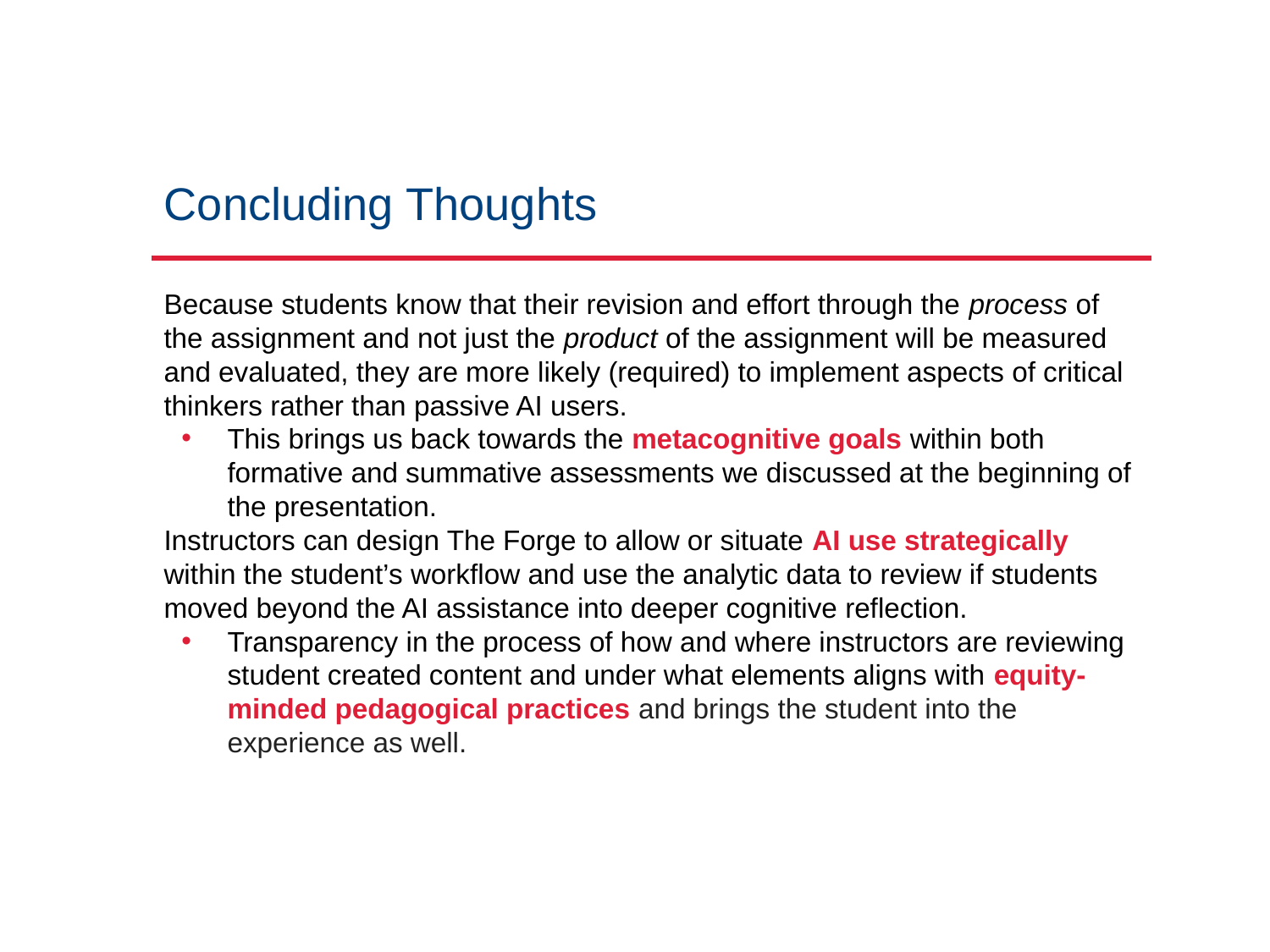

# Concluding Thoughts
Because students know that their revision and effort through the process of the assignment and not just the product of the assignment will be measured and evaluated, they are more likely (required) to implement aspects of critical thinkers rather than passive AI users.
This brings us back towards the metacognitive goals within both formative and summative assessments we discussed at the beginning of the presentation.
Instructors can design The Forge to allow or situate AI use strategically within the student’s workflow and use the analytic data to review if students moved beyond the AI assistance into deeper cognitive reflection.
Transparency in the process of how and where instructors are reviewing student created content and under what elements aligns with equity-minded pedagogical practices and brings the student into the experience as well.